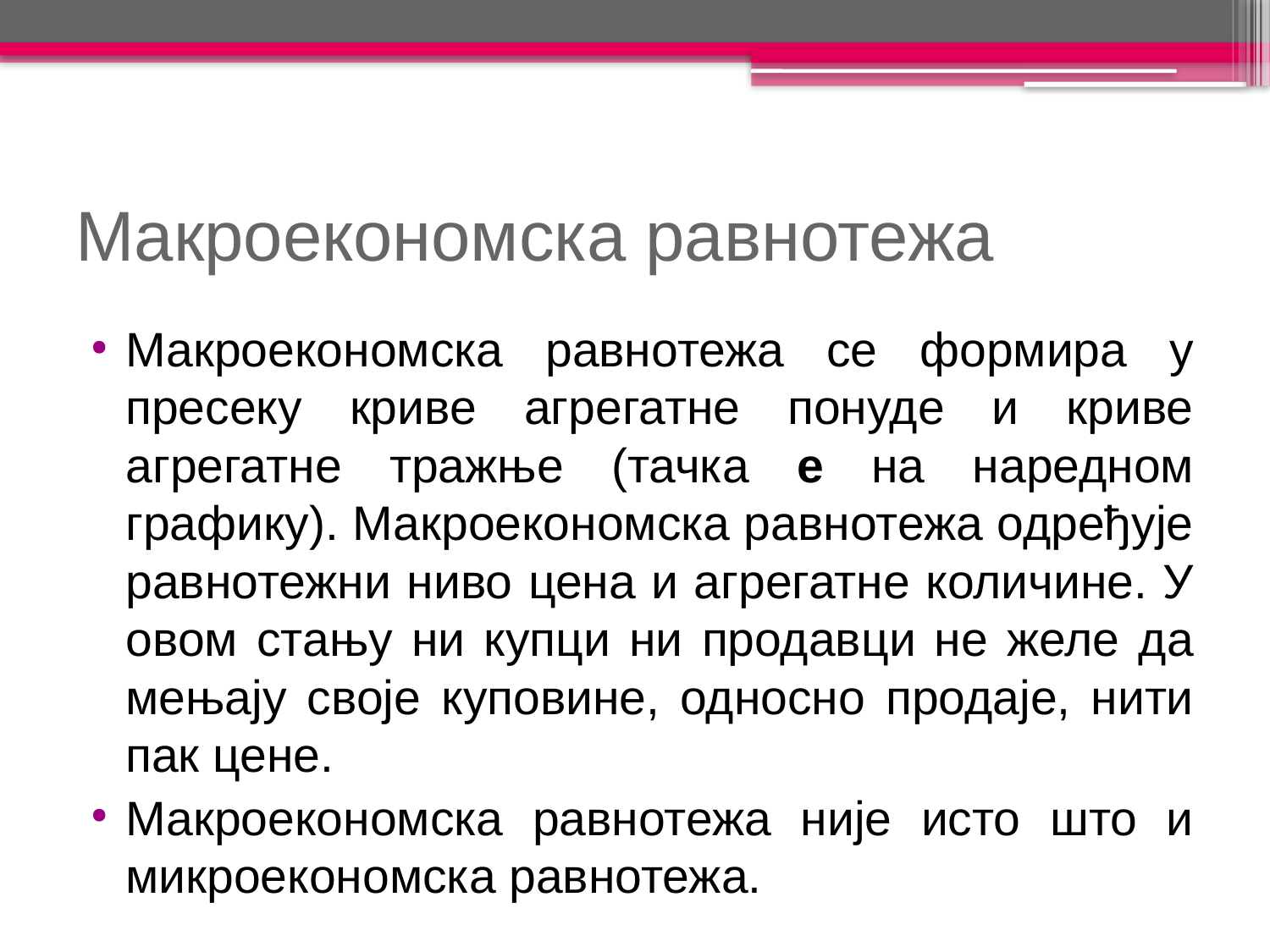

# Макроекономска равнотежа
Макроекономска равнотежа се формира у пресеку криве агрегатне понуде и криве агрегатне тражње (тачка е на наредном графику). Макроекономска равнотежа одређује равнотежни ниво цена и агрегатне количине. У овом стању ни купци ни продавци не желе да мењају своје куповине, односно продаје, нити пак цене.
Макроекономска равнотежа није исто што и микроекономска равнотежа.